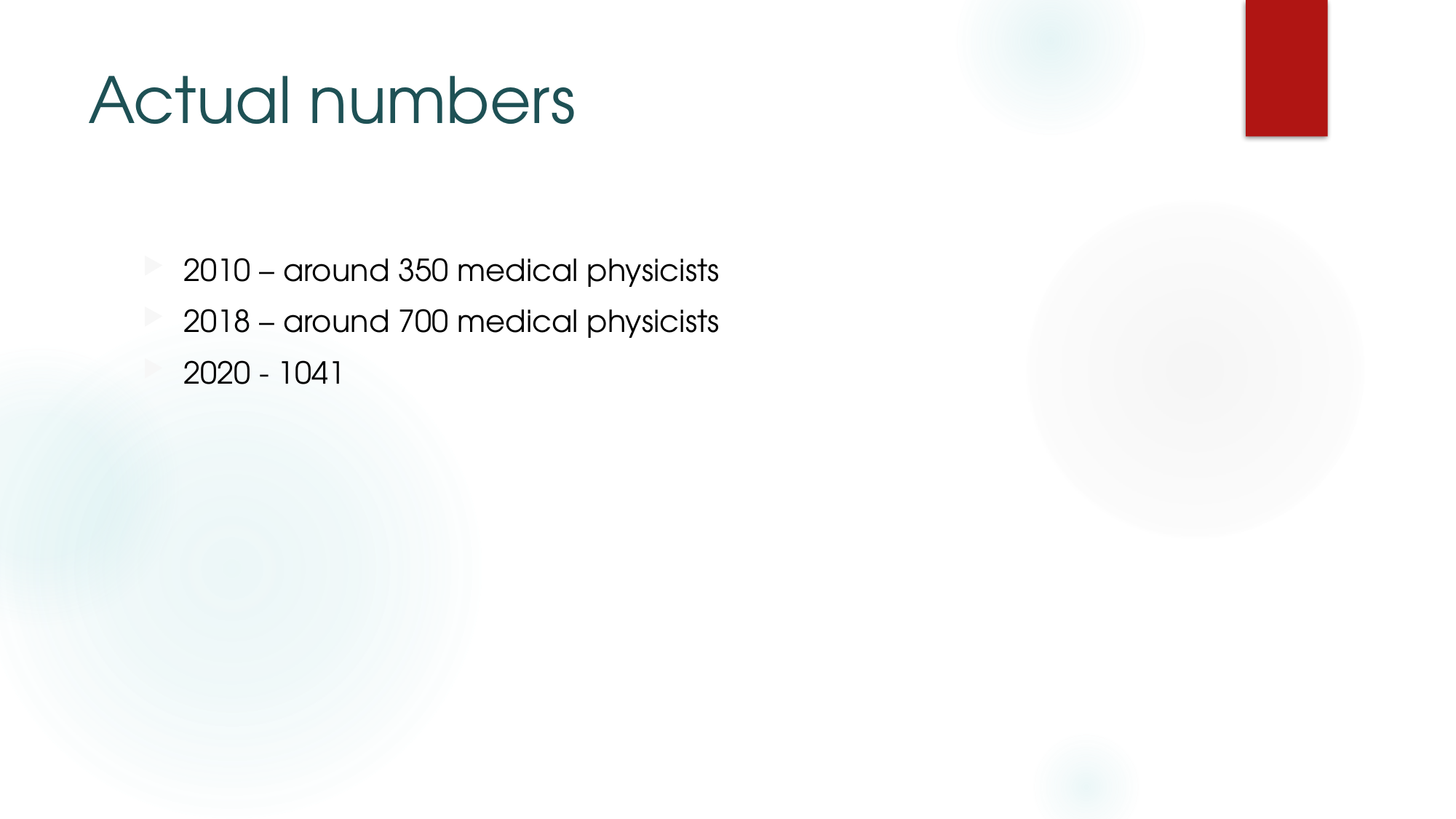

# Actual numbers
2010 – around 350 medical physicists
2018 – around 700 medical physicists
2020 - 1041